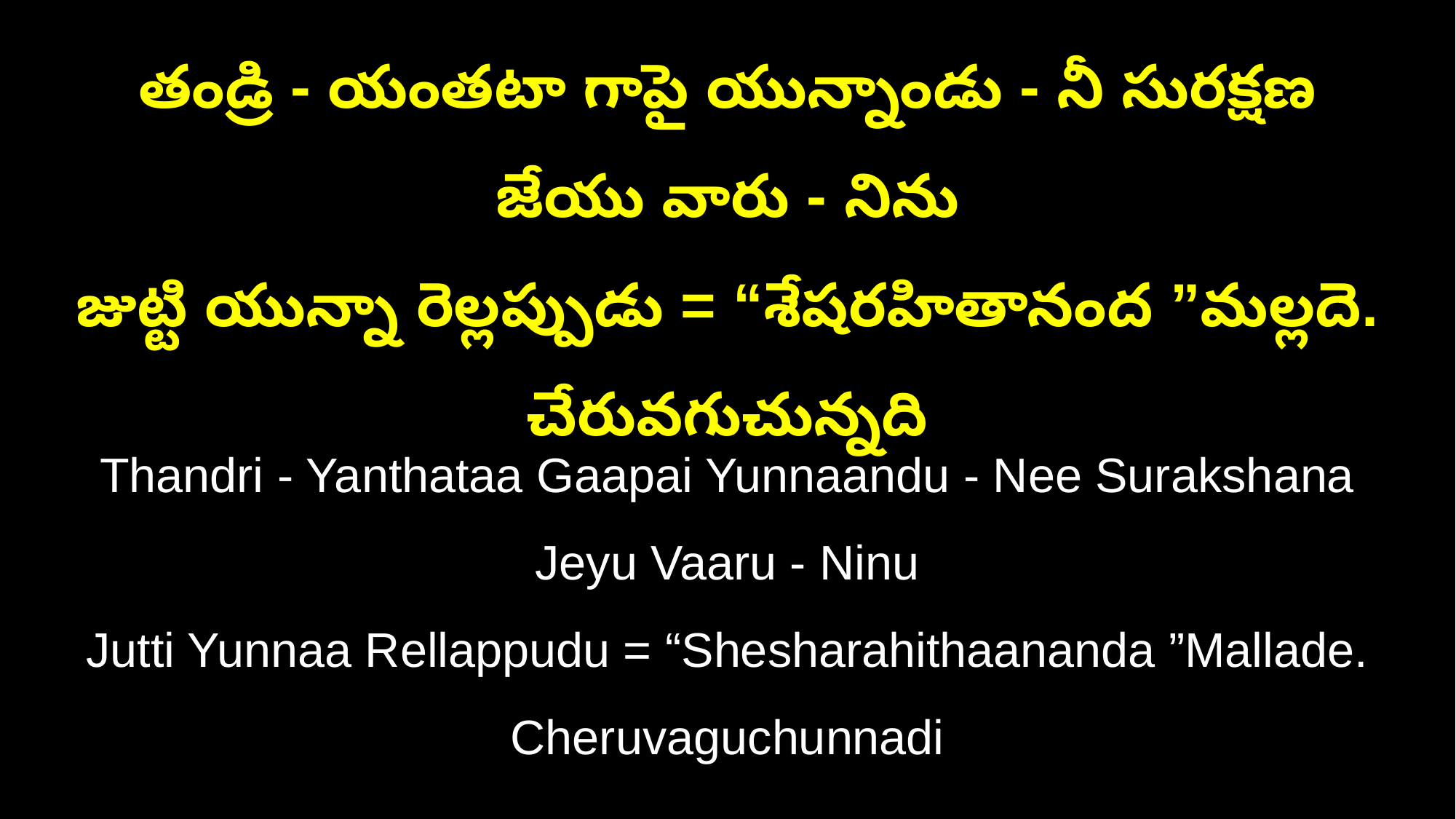

తండ్రి - యంతటా గాపై యున్నాండు - నీ సురక్షణ జేయు వారు - నిను
జుట్టి యున్నా రెల్లప్పుడు = “శేషరహితానంద ”మల్లదె. చేరువగుచున్నది
Thandri - Yanthataa Gaapai Yunnaandu - Nee Surakshana Jeyu Vaaru - Ninu
Jutti Yunnaa Rellappudu = “Shesharahithaananda ”Mallade. Cheruvaguchunnadi